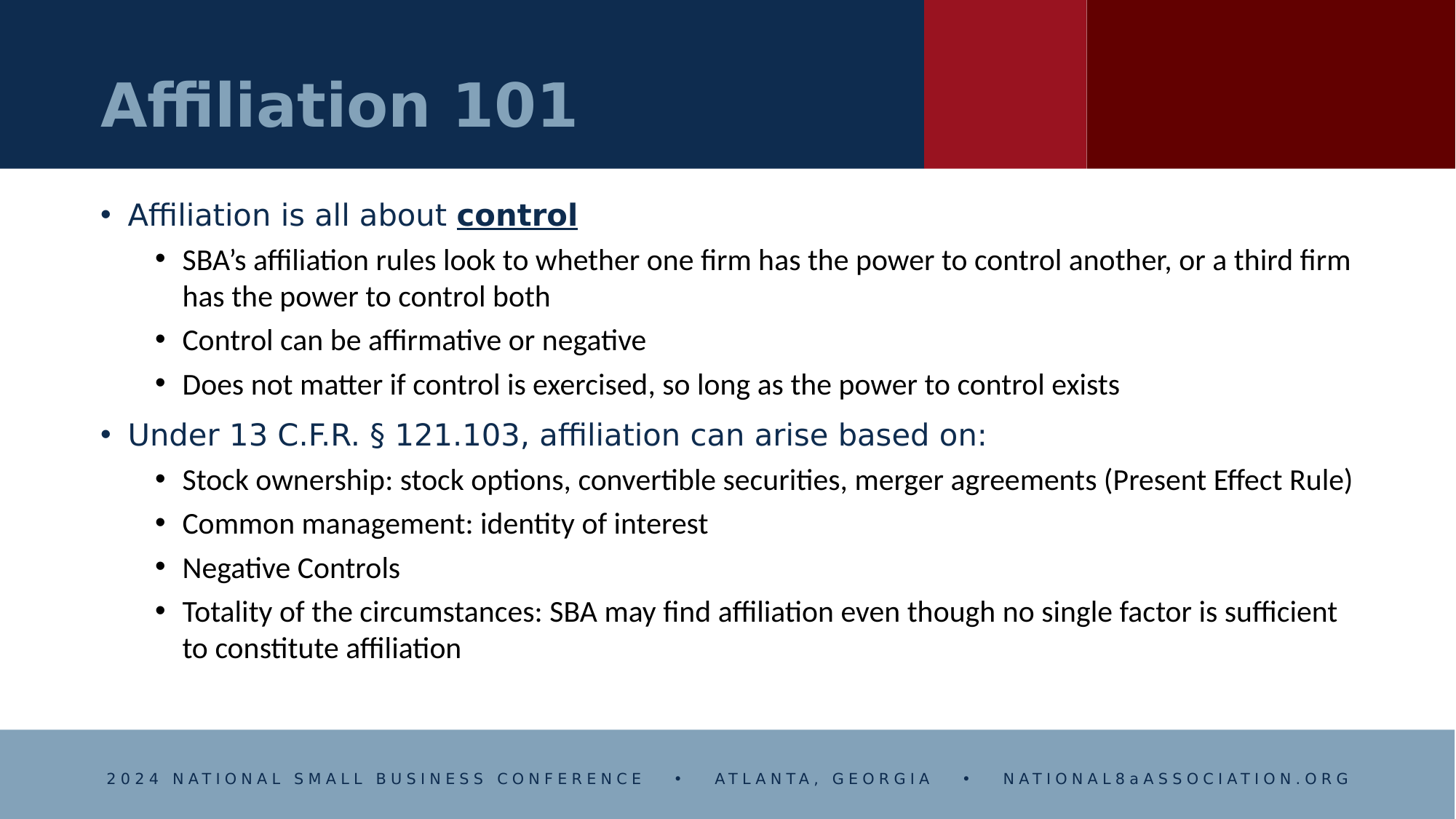

# Affiliation 101
Affiliation is all about control
SBA’s affiliation rules look to whether one firm has the power to control another, or a third firm has the power to control both
Control can be affirmative or negative
Does not matter if control is exercised, so long as the power to control exists
Under 13 C.F.R. § 121.103, affiliation can arise based on:
Stock ownership: stock options, convertible securities, merger agreements (Present Effect Rule)
Common management: identity of interest
Negative Controls
Totality of the circumstances: SBA may find affiliation even though no single factor is sufficient to constitute affiliation